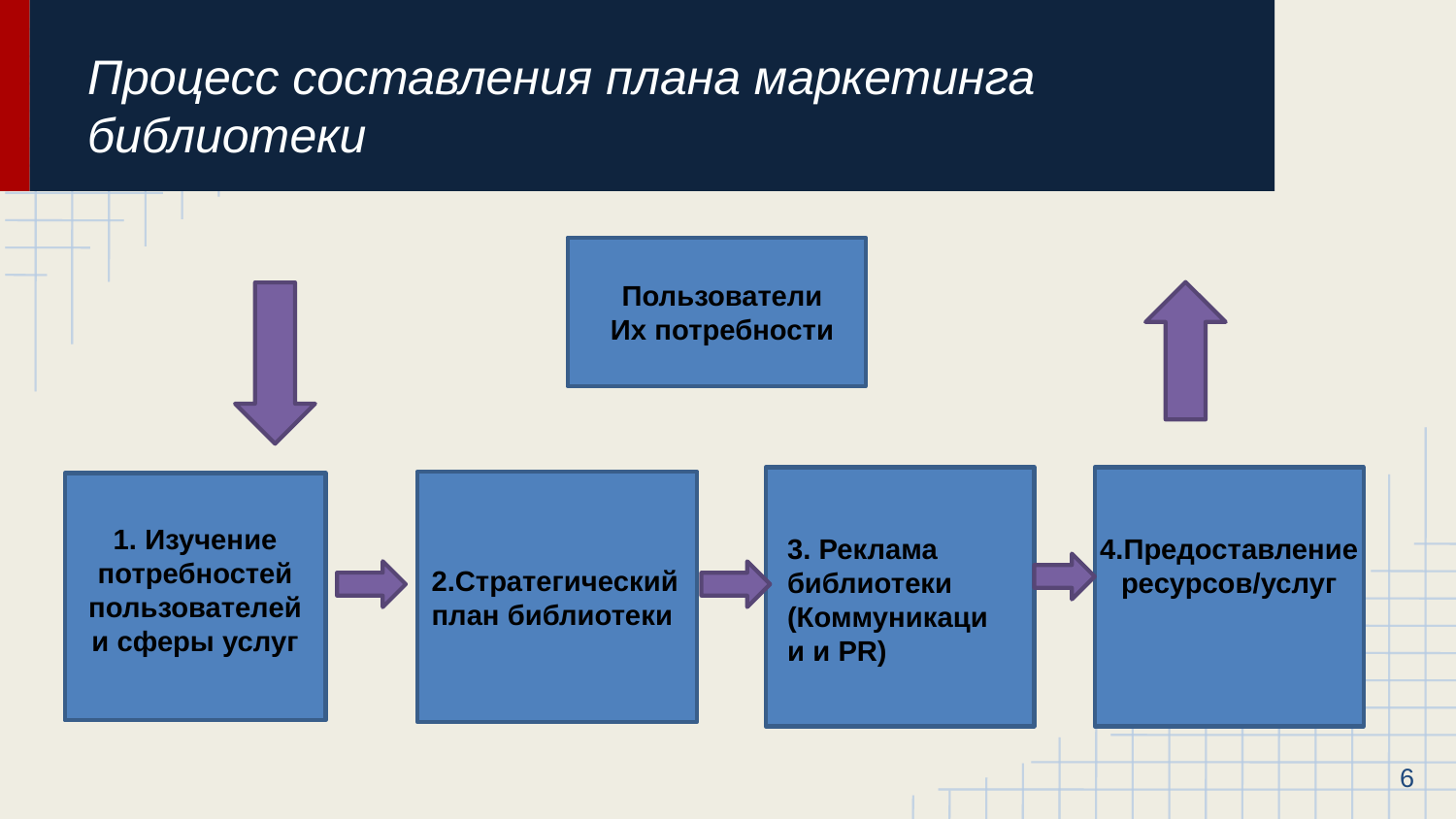

# Процесс составления плана маркетинга библиотеки

Пользователи
Их потребности

2.Стратегический план библиотеки

1. Изучение потребностей пользователей и сферы услуг
3. Реклама библиотеки
(Коммуникации и PR)
4.Предоставление ресурсов/услуг